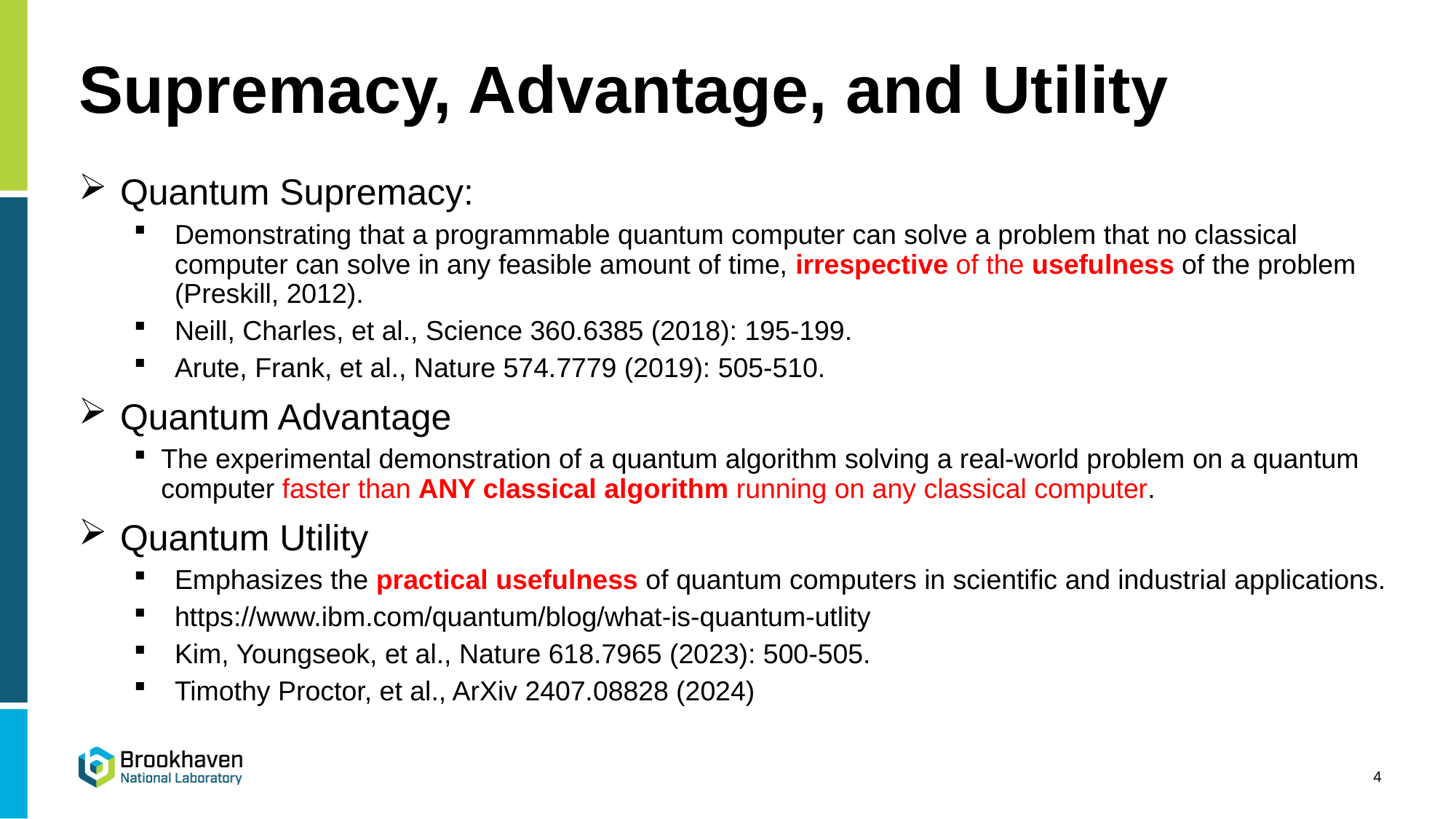

# Supremacy, Advantage, and Utility
Quantum Supremacy:
Demonstrating that a programmable quantum computer can solve a problem that no classical computer can solve in any feasible amount of time, irrespective of the usefulness of the problem (Preskill, 2012).
Neill, Charles, et al., Science 360.6385 (2018): 195-199.
Arute, Frank, et al., Nature 574.7779 (2019): 505-510.
Quantum Advantage
The experimental demonstration of a quantum algorithm solving a real-world problem on a quantum computer faster than ANY classical algorithm running on any classical computer.
Quantum Utility
Emphasizes the practical usefulness of quantum computers in scientific and industrial applications.
https://www.ibm.com/quantum/blog/what-is-quantum-utlity
Kim, Youngseok, et al., Nature 618.7965 (2023): 500-505.
Timothy Proctor, et al., ArXiv 2407.08828 (2024)
4